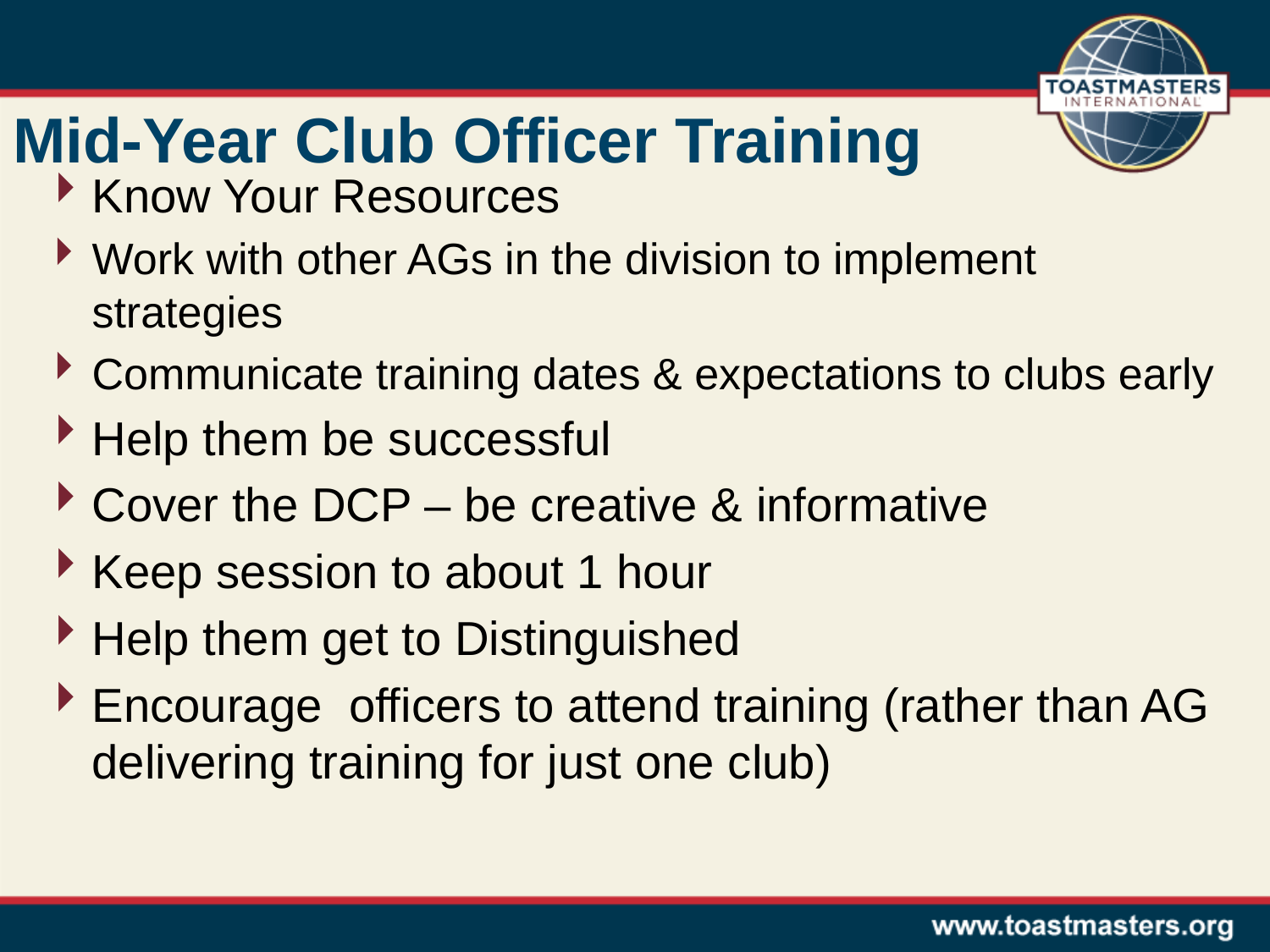

# Mid-Year Club Officer Training
Know Your Resources
Work with other AGs in the division to implement strategies
Communicate training dates & expectations to clubs early
Help them be successful
Cover the DCP – be creative & informative
Keep session to about 1 hour
Help them get to Distinguished
Encourage  officers to attend training (rather than AG delivering training for just one club)